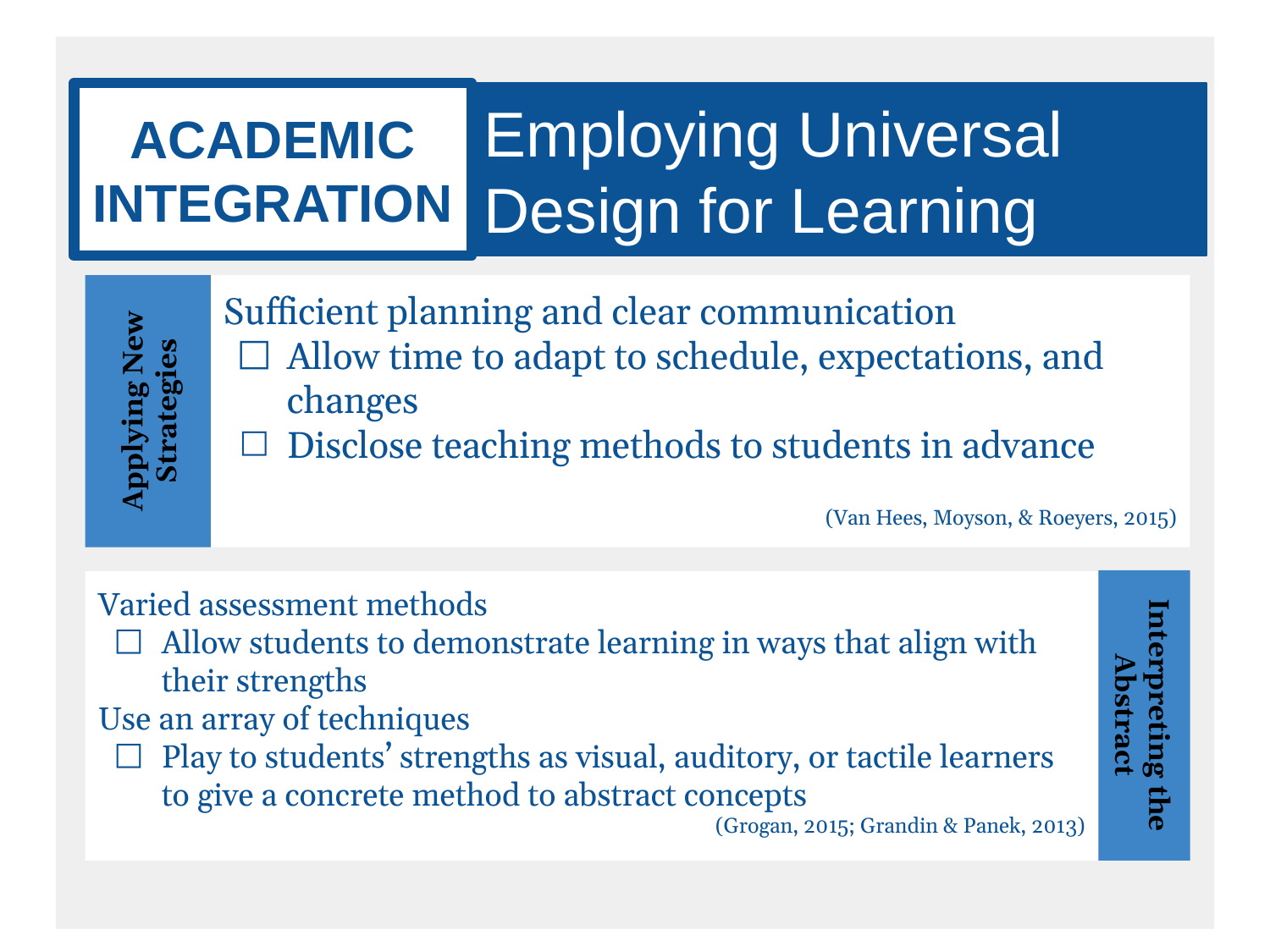

# ACADEMIC INTEGRATION
Employing Universal Design for Learning
Sufficient planning and clear communication
Allow time to adapt to schedule, expectations, and changes
Disclose teaching methods to students in advance
(Van Hees, Moyson, & Roeyers, 2015)
Applying New Strategies
Varied assessment methods
Allow students to demonstrate learning in ways that align with their strengths
Use an array of techniques
Play to students’ strengths as visual, auditory, or tactile learners to give a concrete method to abstract concepts
(Grogan, 2015; Grandin & Panek, 2013)

Interpreting the Abstract